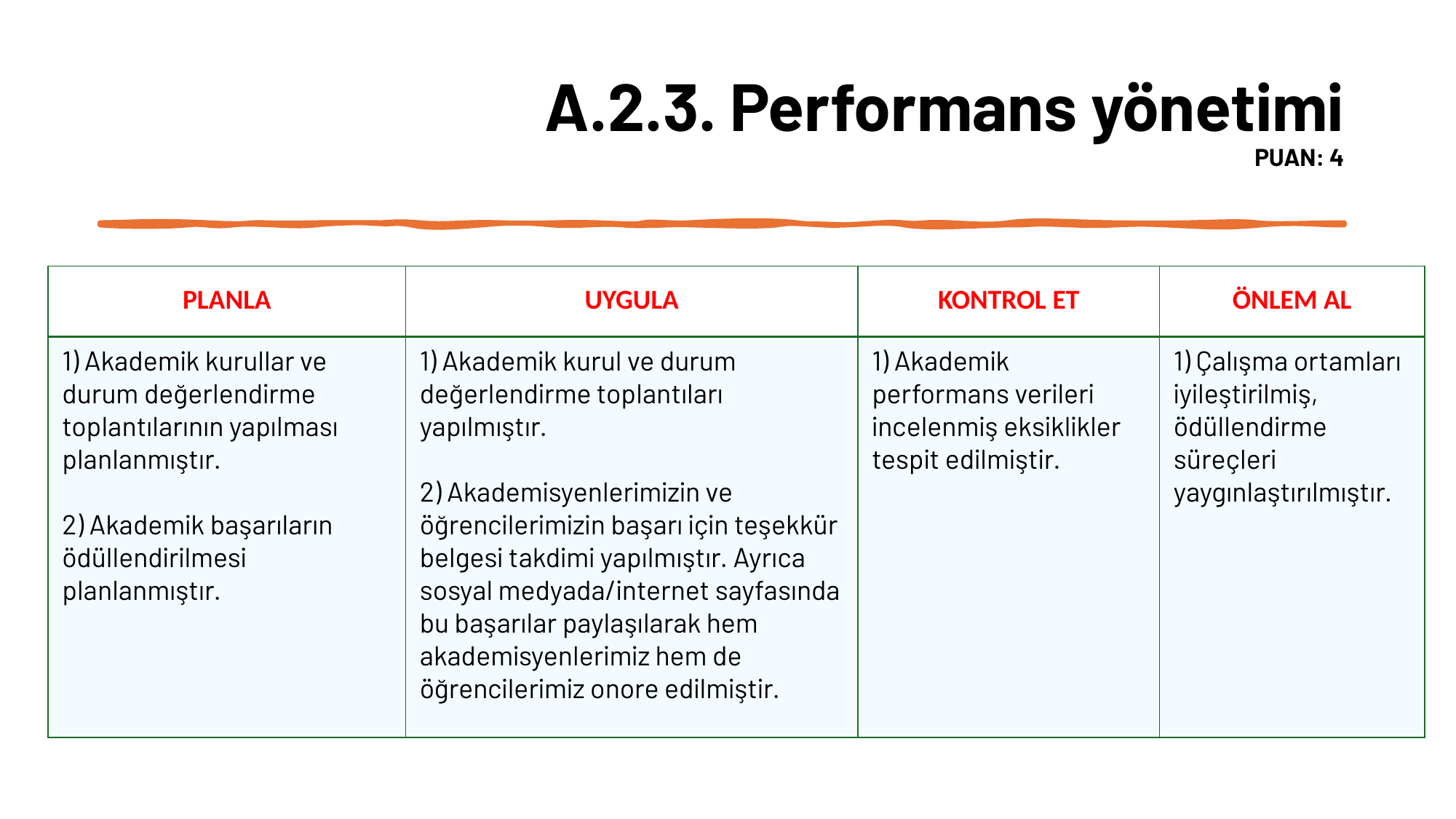

# A.2.3. Performans yönetimi PUAN: 4

| PLANLA | UYGULA | KONTROL ET | ÖNLEM AL |
| --- | --- | --- | --- |
| 1) Akademik kurullar ve durum değerlendirme toplantılarının yapılması planlanmıştır.   2) Akademik başarıların ödüllendirilmesi planlanmıştır. | 1) Akademik kurul ve durum değerlendirme toplantıları yapılmıştır.   2) Akademisyenlerimizin ve öğrencilerimizin başarı için teşekkür belgesi takdimi yapılmıştır. Ayrıca sosyal medyada/internet sayfasında bu başarılar paylaşılarak hem akademisyenlerimiz hem de öğrencilerimiz onore edilmiştir. | 1) Akademik performans verileri incelenmiş eksiklikler tespit edilmiştir. | 1) Çalışma ortamları iyileştirilmiş, ödüllendirme süreçleri yaygınlaştırılmıştır. |